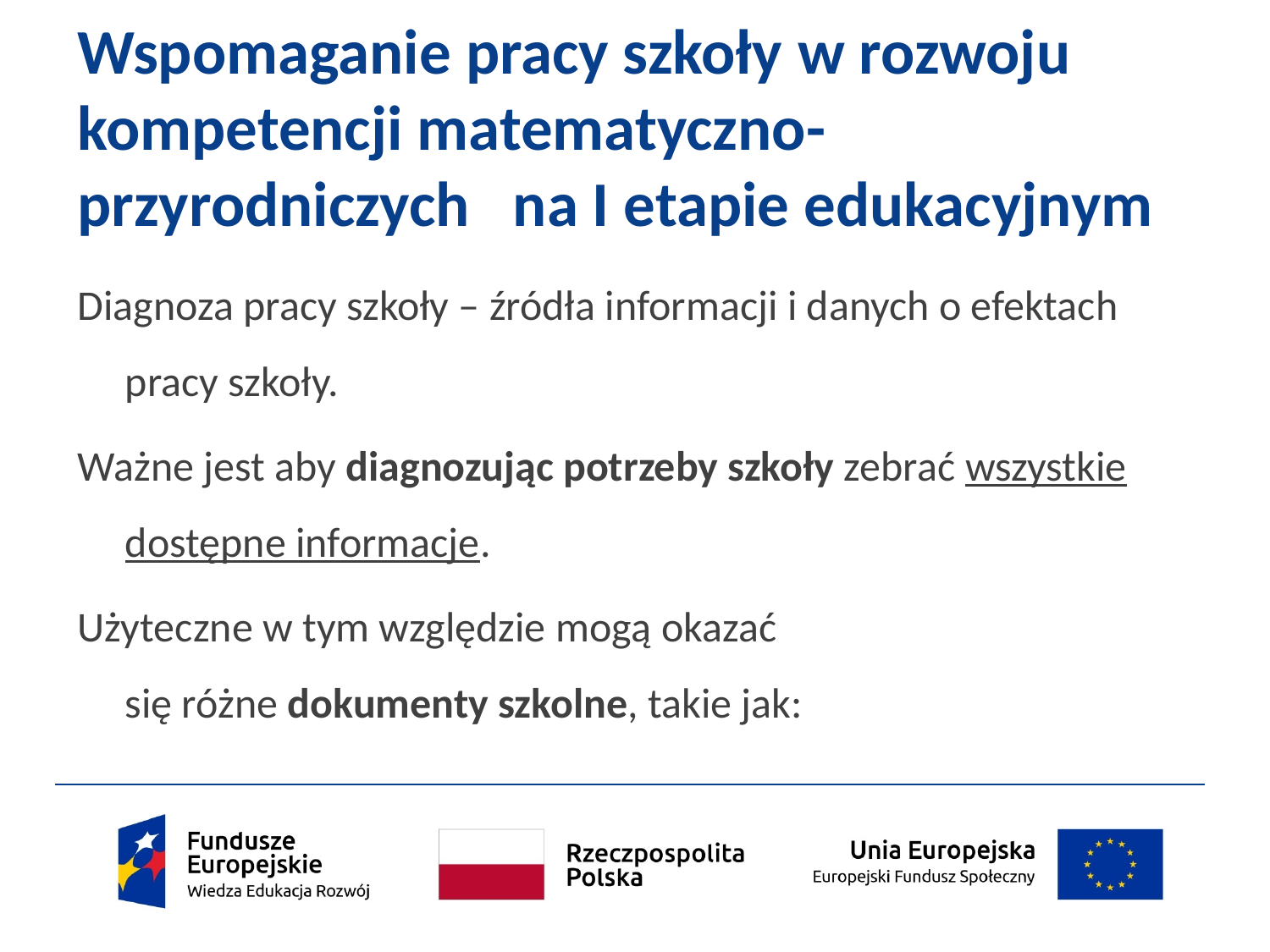

# Wspomaganie pracy szkoły w rozwoju kompetencji matematyczno-przyrodniczych   na I etapie edukacyjnym
Diagnoza pracy szkoły – źródła informacji i danych o efektach pracy szkoły.
Ważne jest aby diagnozując potrzeby szkoły zebrać wszystkie dostępne informacje.
Użyteczne w tym względzie mogą okazać
się różne dokumenty szkolne, takie jak: